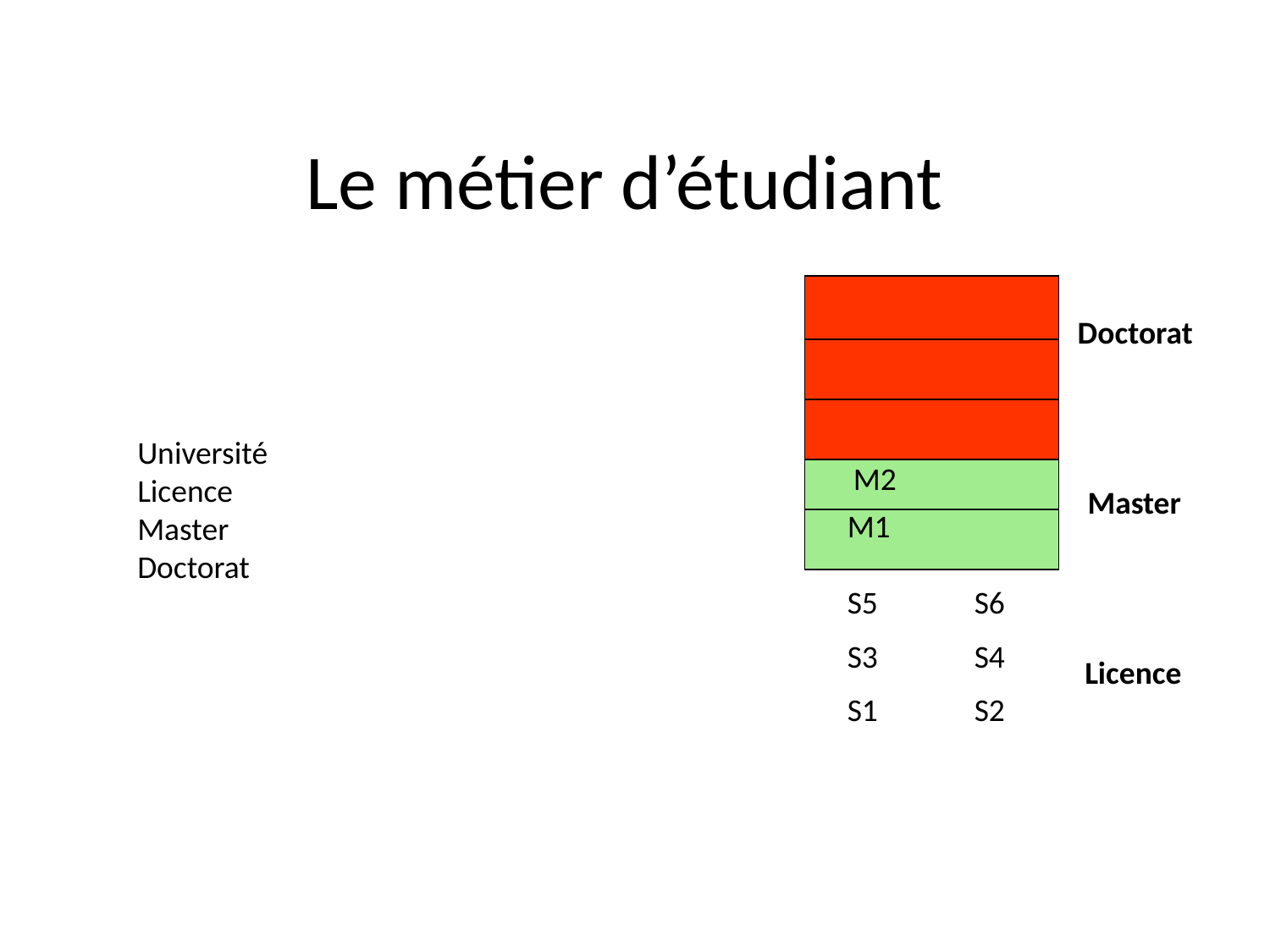

# Le métier d’étudiant

Doctorat

Université
Licence
Master
Doctorat
     M2
M2
M1
Master

S5         	S6
S3	S4
S1	S2
 Licence